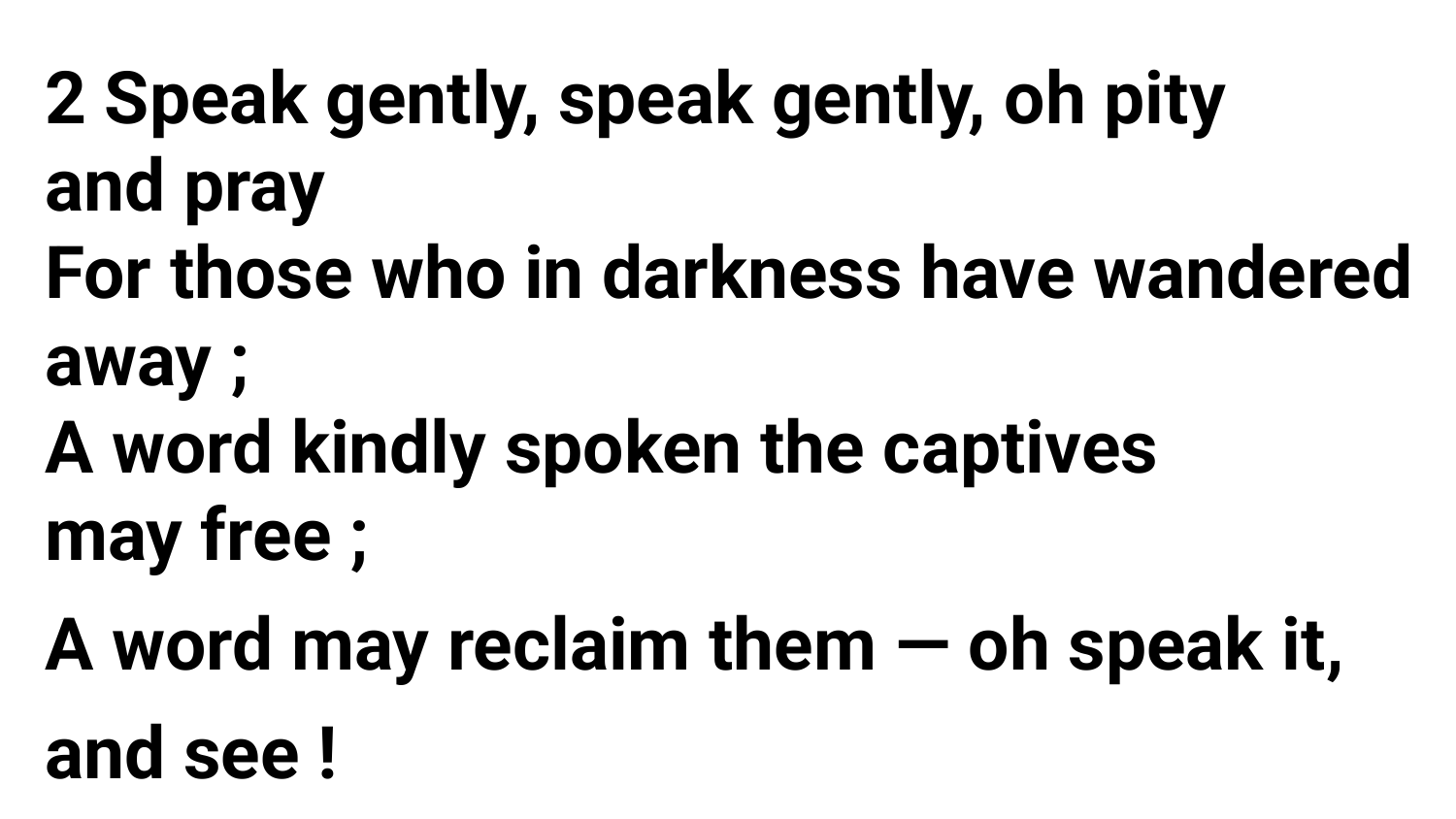

2 Speak gently, speak gently, oh pity
and pray
For those who in darkness have wandered away ;
A word kindly spoken the captives
may free ;
A word may reclaim them — oh speak it, and see !